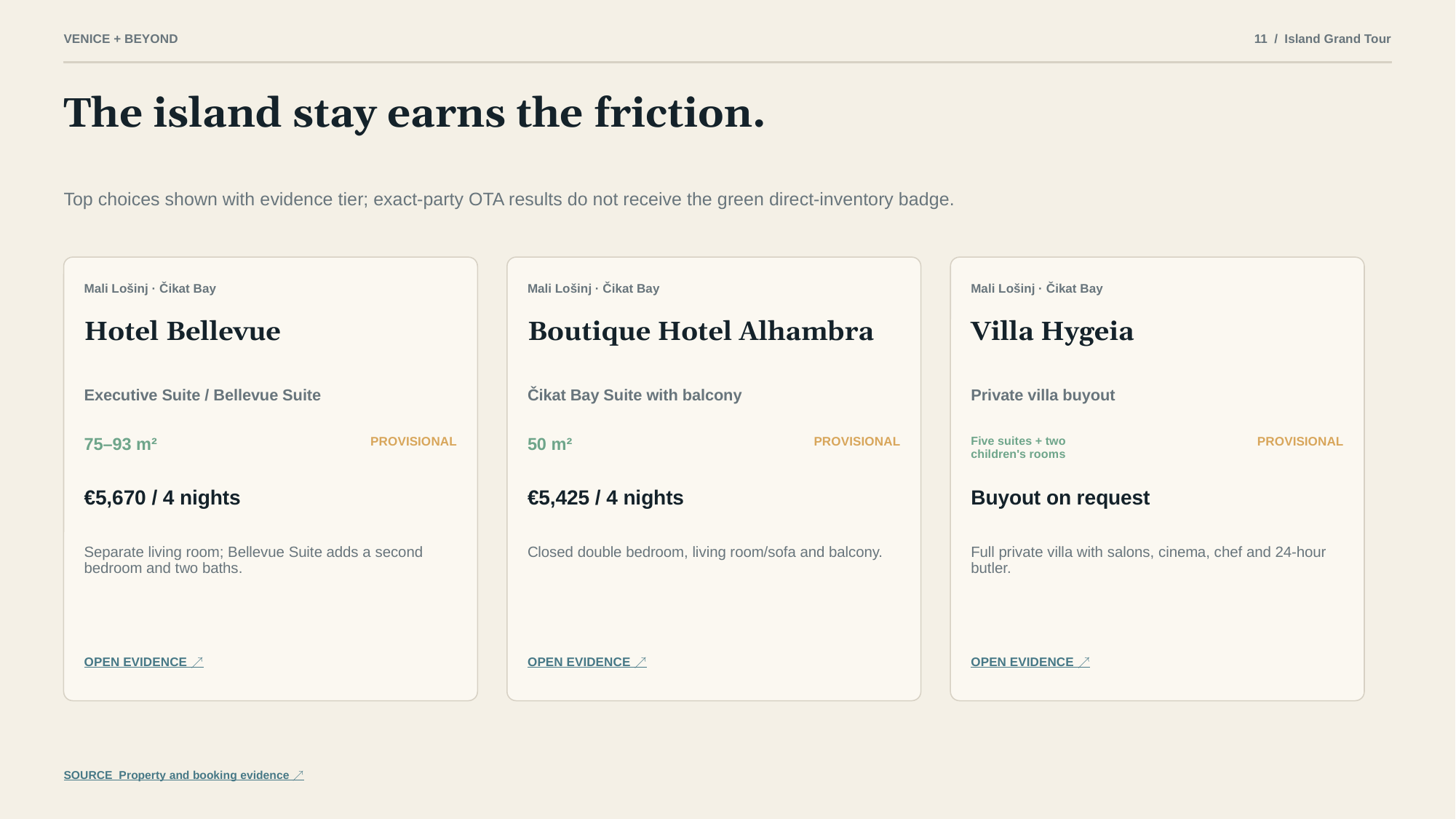

VENICE + BEYOND
11  /  Island Grand Tour

The island stay earns the friction.
Top choices shown with evidence tier; exact-party OTA results do not receive the green direct-inventory badge.

Mali Lošinj · Čikat Bay
Mali Lošinj · Čikat Bay
Mali Lošinj · Čikat Bay
Hotel Bellevue
Boutique Hotel Alhambra
Villa Hygeia
Executive Suite / Bellevue Suite
Čikat Bay Suite with balcony
Private villa buyout
75–93 m²
PROVISIONAL
50 m²
PROVISIONAL
Five suites + two children's rooms
PROVISIONAL
€5,670 / 4 nights
€5,425 / 4 nights
Buyout on request
Separate living room; Bellevue Suite adds a second bedroom and two baths.
Closed double bedroom, living room/sofa and balcony.
Full private villa with salons, cinema, chef and 24-hour butler.
OPEN EVIDENCE ↗
OPEN EVIDENCE ↗
OPEN EVIDENCE ↗
SOURCE  Property and booking evidence ↗